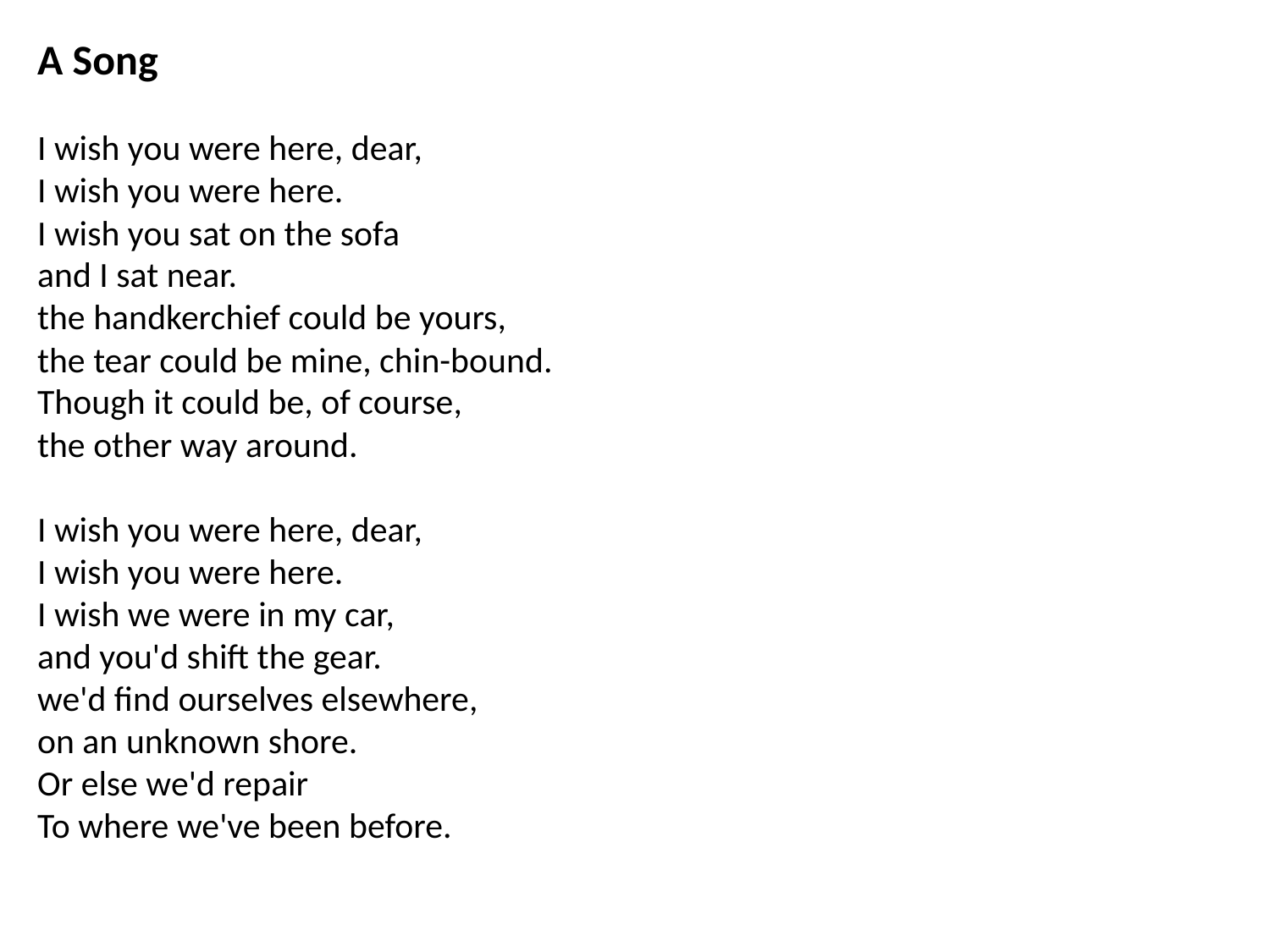

A Song
I wish you were here, dear,
I wish you were here.
I wish you sat on the sofa
and I sat near.
the handkerchief could be yours,
the tear could be mine, chin-bound.
Though it could be, of course,
the other way around.
I wish you were here, dear,
I wish you were here.
I wish we were in my car,
and you'd shift the gear.
we'd find ourselves elsewhere,
on an unknown shore.
Or else we'd repair
To where we've been before.